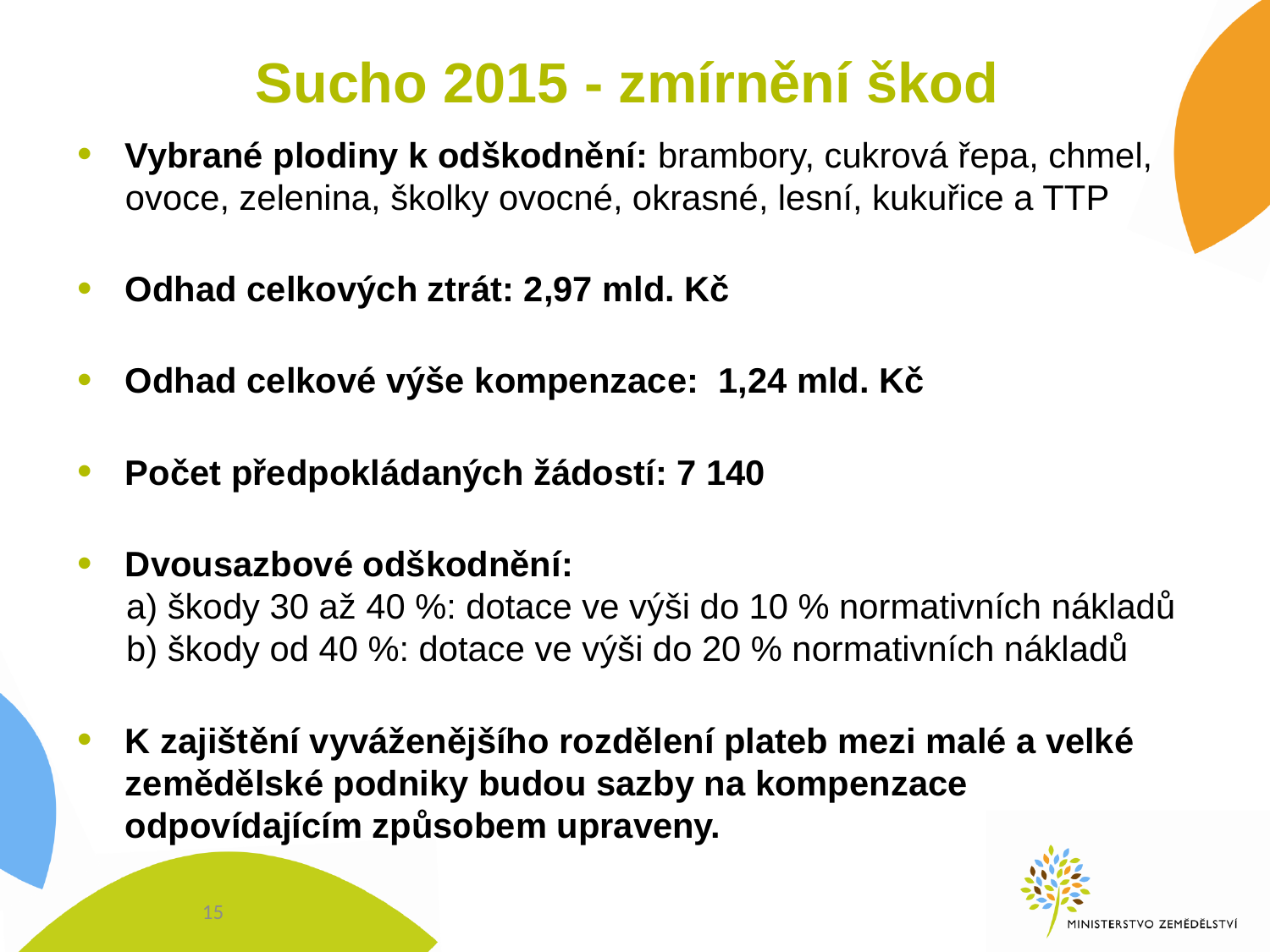

# Sucho 2015 - zmírnění škod
Vybrané plodiny k odškodnění: brambory, cukrová řepa, chmel, ovoce, zelenina, školky ovocné, okrasné, lesní, kukuřice a TTP
Odhad celkových ztrát: 2,97 mld. Kč
Odhad celkové výše kompenzace:  1,24 mld. Kč
Počet předpokládaných žádostí: 7 140
Dvousazbové odškodnění:
     a) škody 30 až 40 %: dotace ve výši do 10 % normativních nákladů
     b) škody od 40 %: dotace ve výši do 20 % normativních nákladů
K zajištění vyváženějšího rozdělení plateb mezi malé a velké zemědělské podniky budou sazby na kompenzace odpovídajícím způsobem upraveny.
15